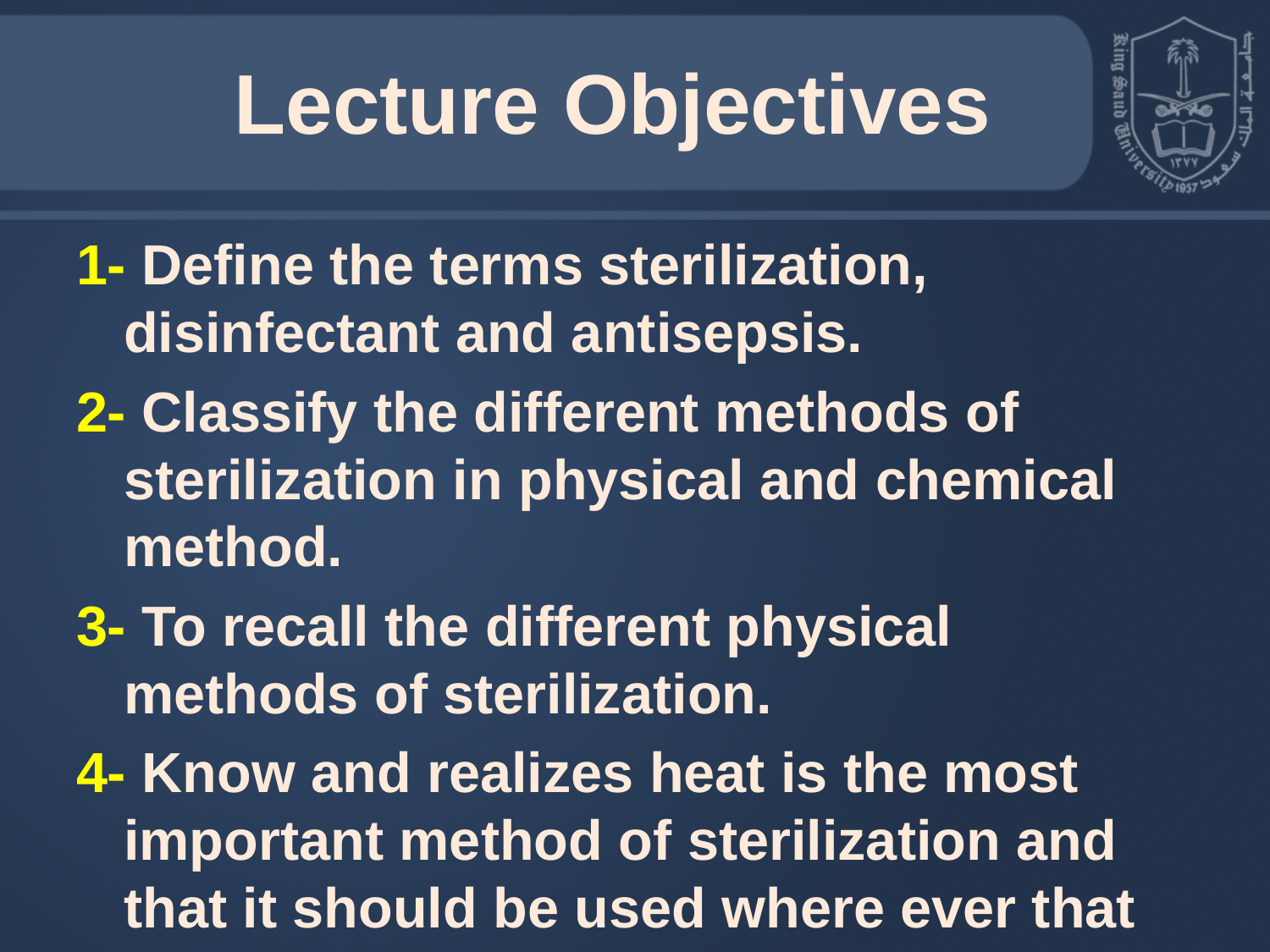

Lecture Objectives
1- Define the terms sterilization, disinfectant and antisepsis.
2- Classify the different methods of sterilization in physical and chemical method.
3- To recall the different physical methods of sterilization.
4- Know and realizes heat is the most important method of sterilization and that it should be used where ever that is possible.